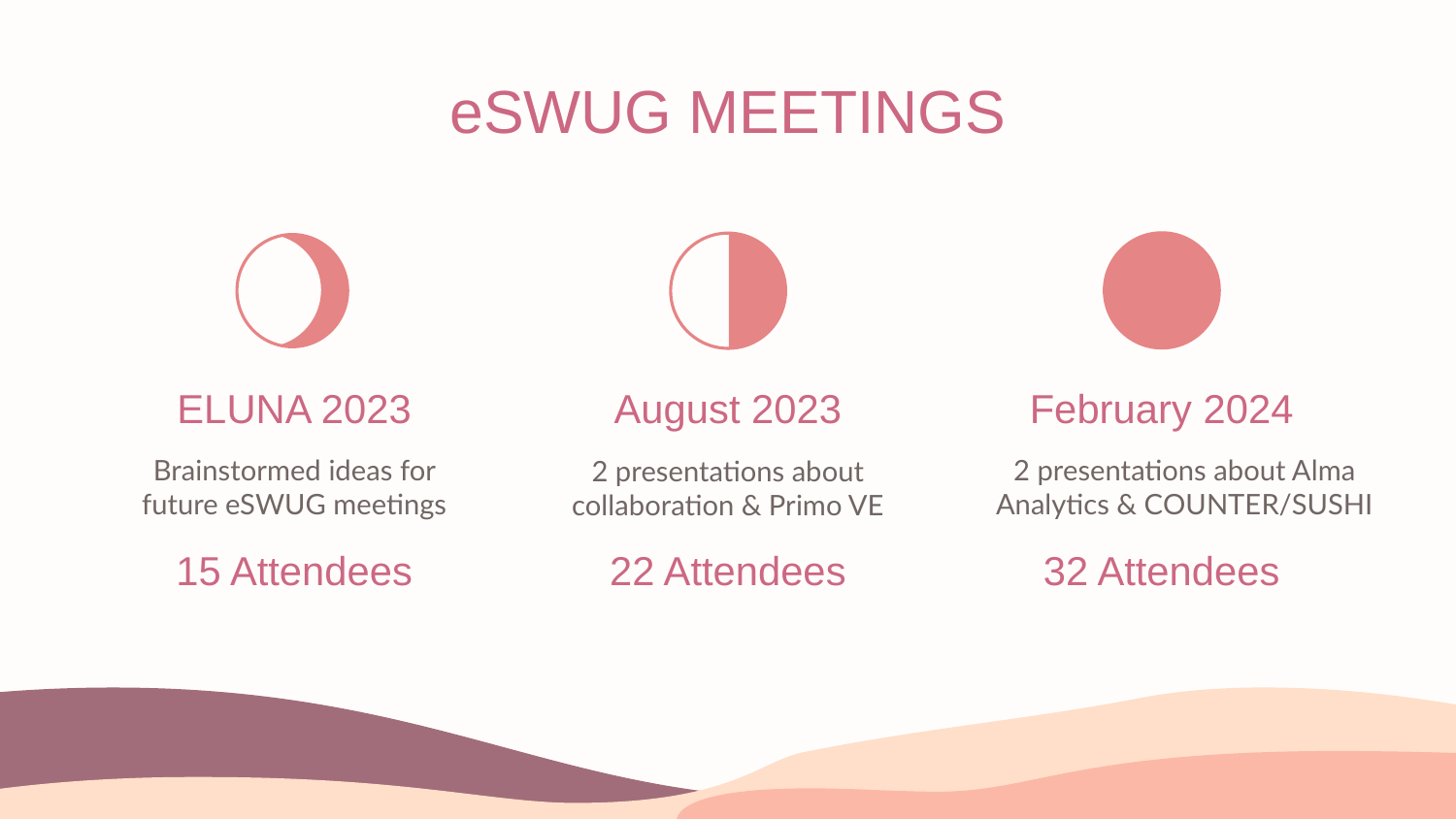

# eSWUG MEETINGS

ELUNA 2023
February 2024
August 2023

Brainstormed ideas for future eSWUG meetings
2 presentations about Alma Analytics & COUNTER/SUSHI
2 presentations about collaboration & Primo VE
15 Attendees
22 Attendees
32 Attendees